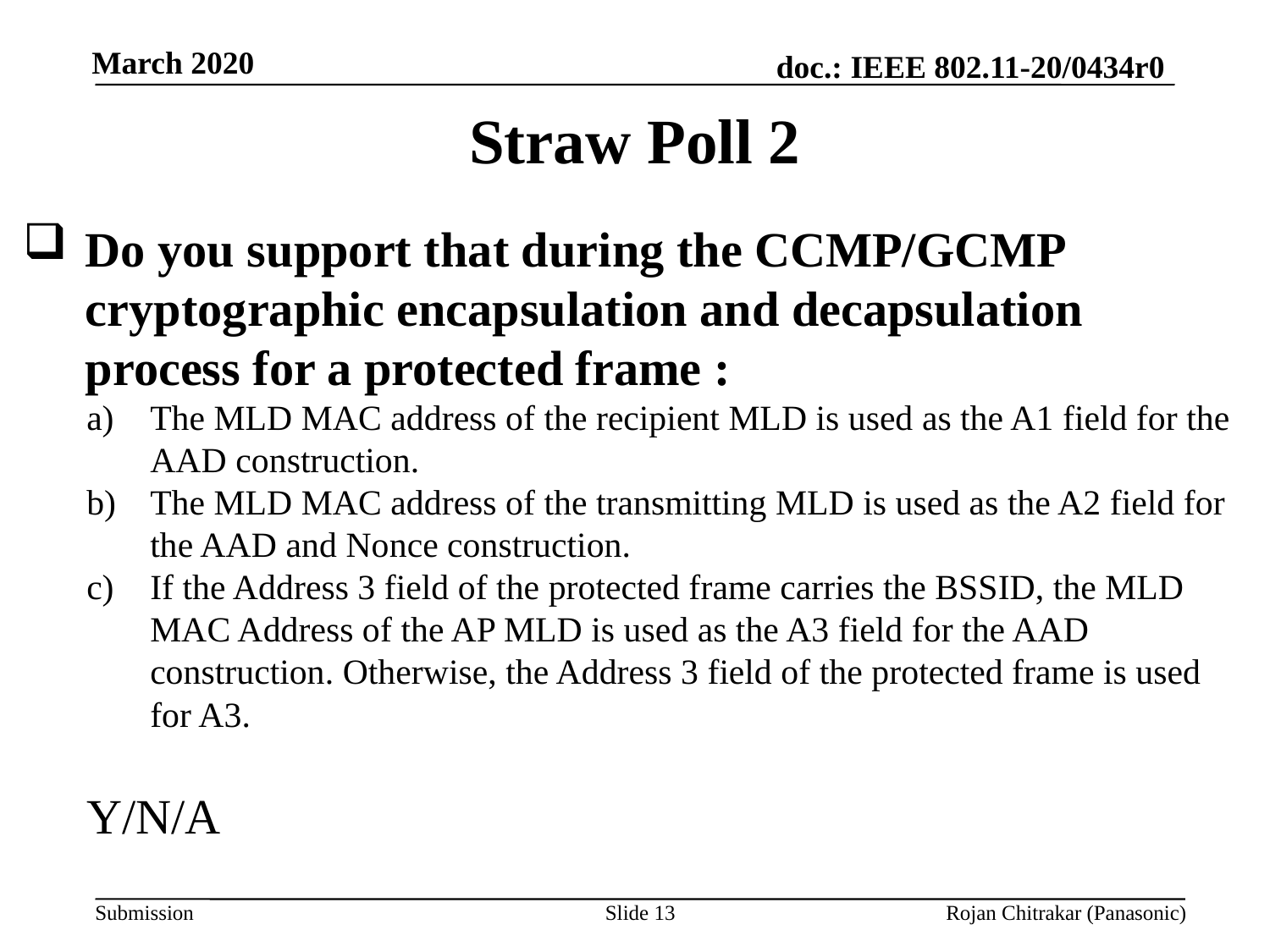

Straw Poll 2
Do you support that during the CCMP/GCMP cryptographic encapsulation and decapsulation process for a protected frame :
The MLD MAC address of the recipient MLD is used as the A1 field for the AAD construction.
The MLD MAC address of the transmitting MLD is used as the A2 field for the AAD and Nonce construction.
If the Address 3 field of the protected frame carries the BSSID, the MLD MAC Address of the AP MLD is used as the A3 field for the AAD construction. Otherwise, the Address 3 field of the protected frame is used for A3.

Y/N/A
Slide 13
Rojan Chitrakar (Panasonic)